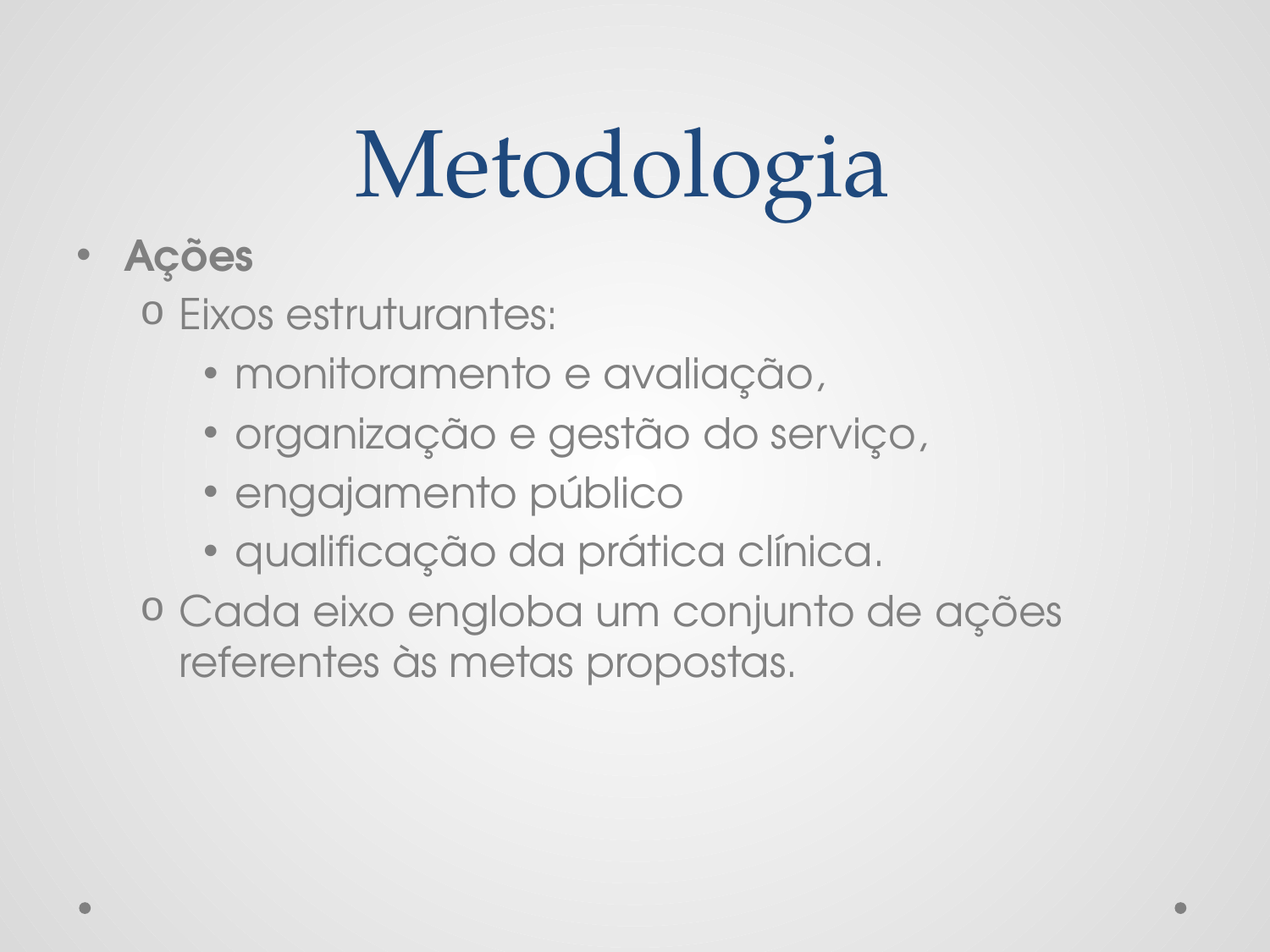

# Metodologia
Ações
Eixos estruturantes:
monitoramento e avaliação,
organização e gestão do serviço,
engajamento público
qualificação da prática clínica.
Cada eixo engloba um conjunto de ações referentes às metas propostas.